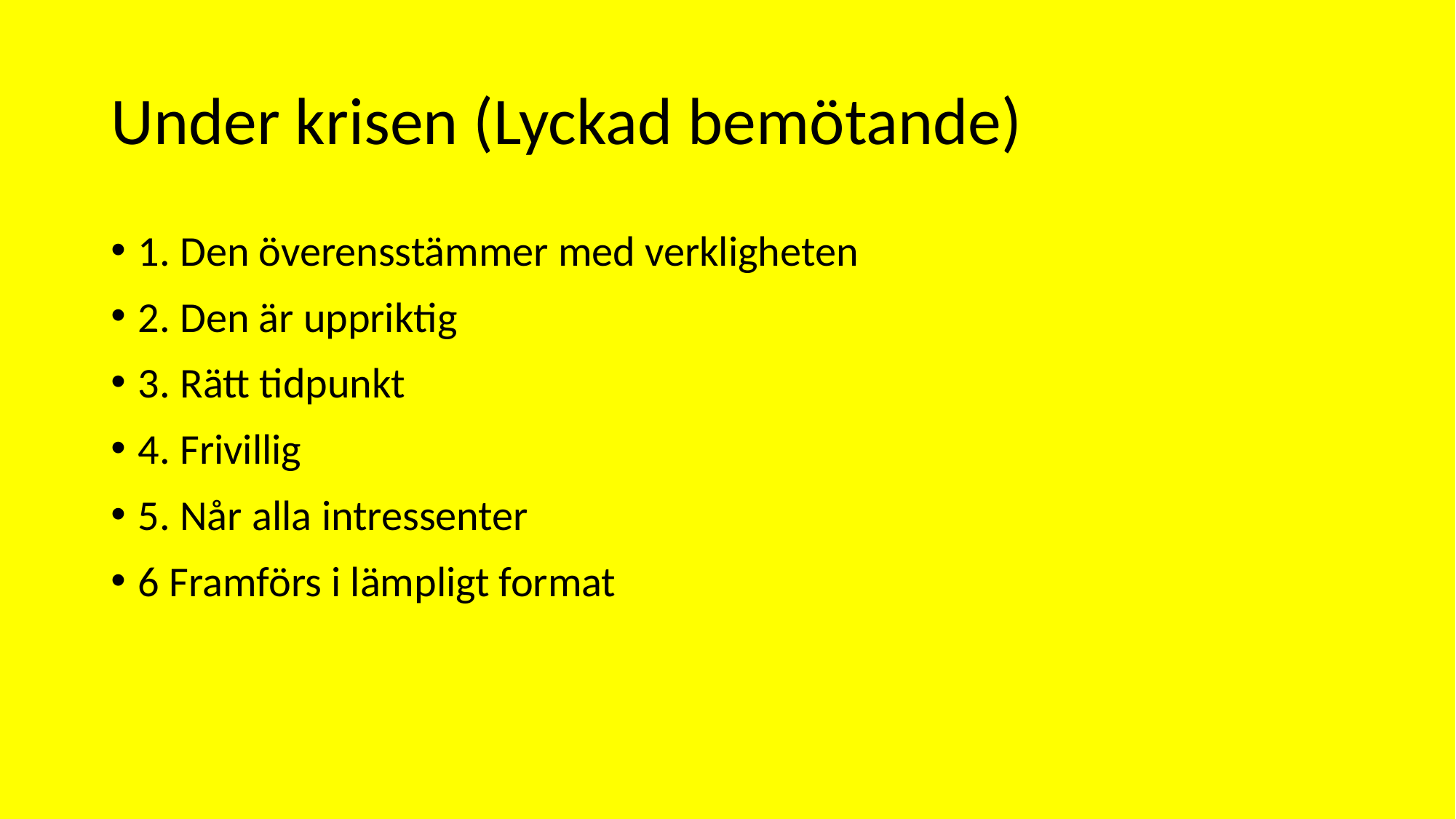

# Under krisen (Lyckad bemötande)
1. Den överensstämmer med verkligheten
2. Den är uppriktig
3. Rätt tidpunkt
4. Frivillig
5. Når alla intressenter
6 Framförs i lämpligt format